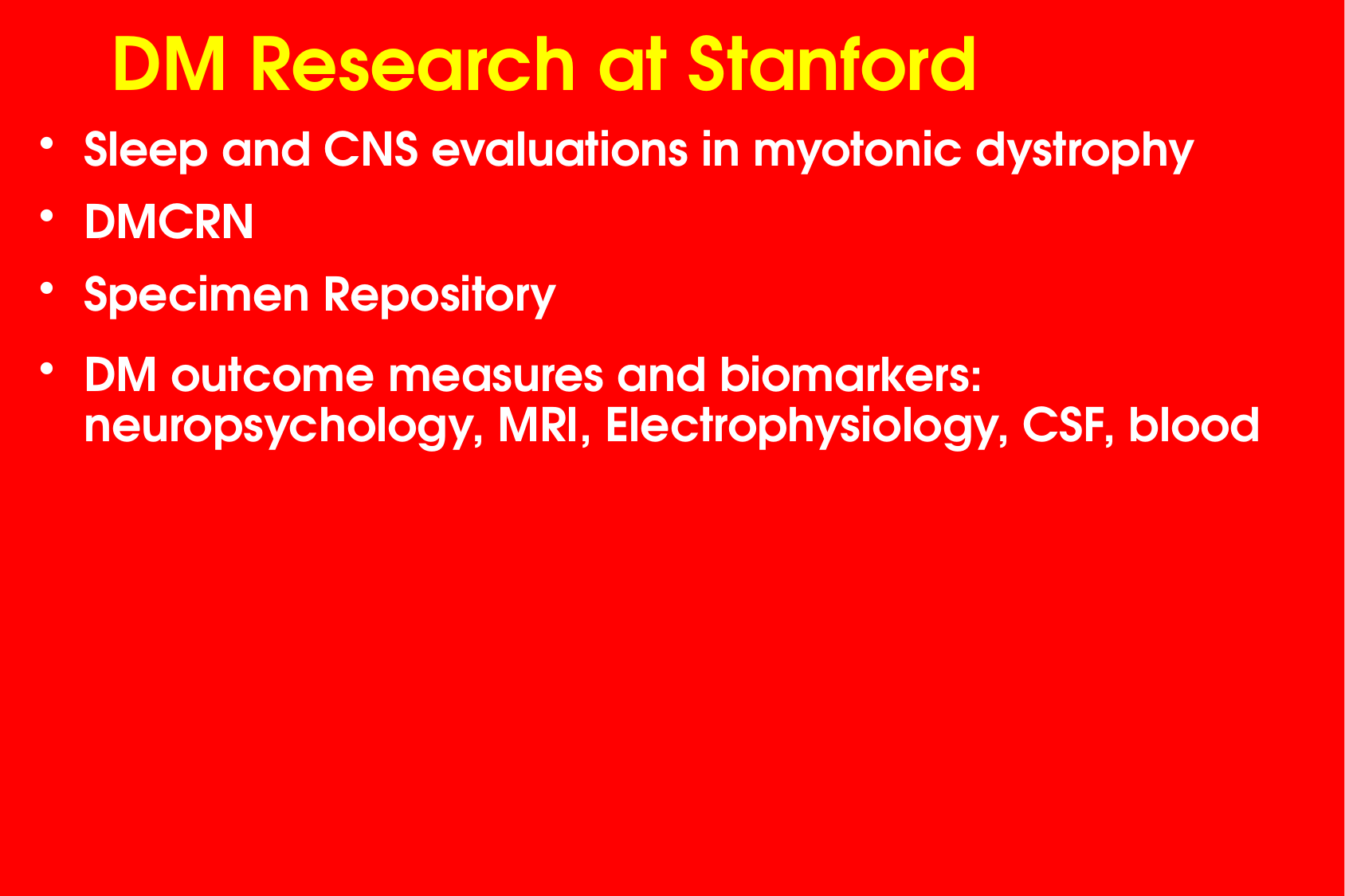

# DM Research at Stanford
Sleep and CNS evaluations in myotonic dystrophy
DMCRN
Specimen Repository
DM outcome measures and biomarkers: neuropsychology, MRI, Electrophysiology, CSF, blood